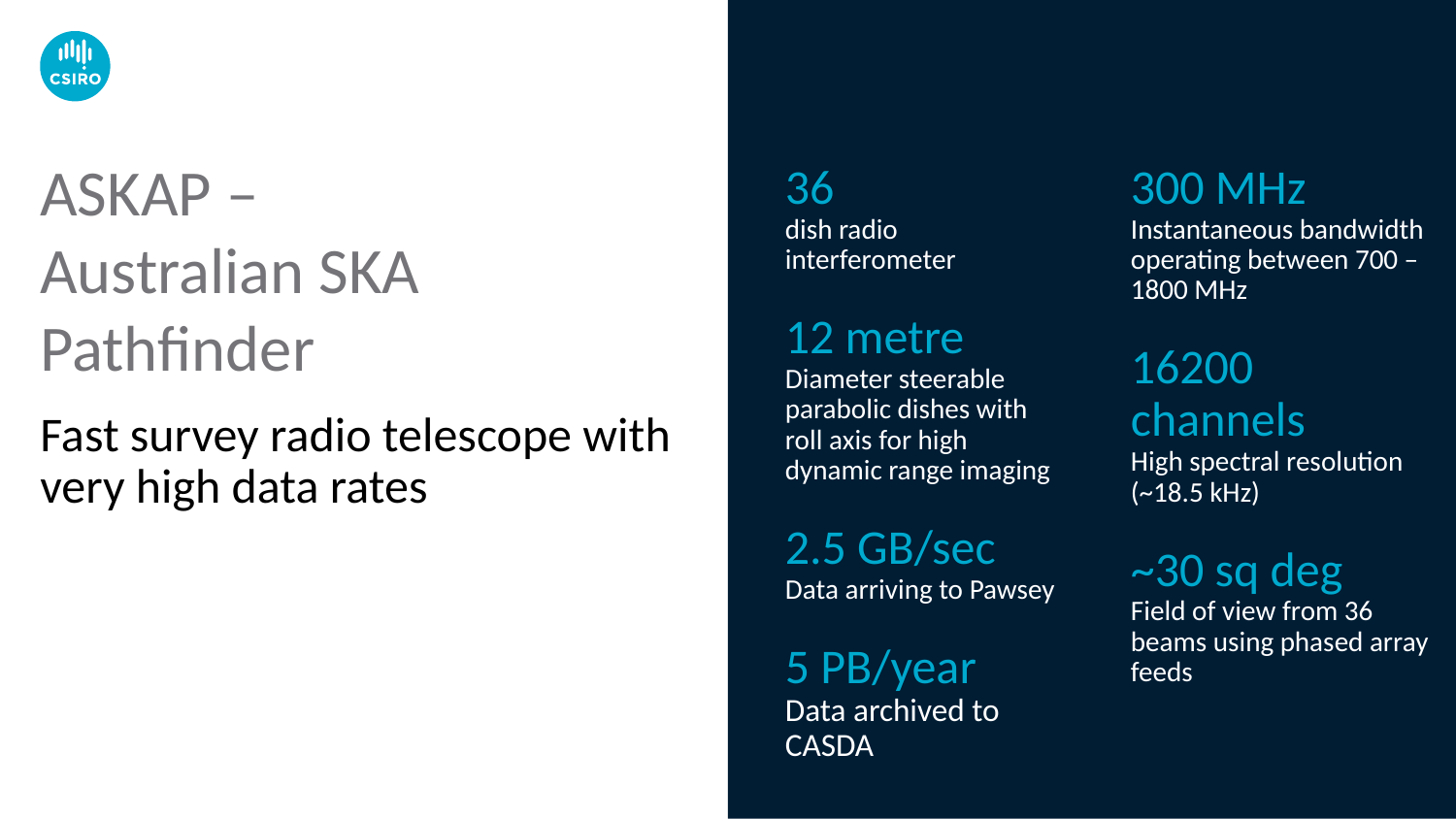

# ASKAP – Australian SKA Pathfinder
36
dish radio interferometer
12 metre
Diameter steerable parabolic dishes with roll axis for high dynamic range imaging
2.5 GB/sec
Data arriving to Pawsey
5 PB/year
Data archived to CASDA
300 MHz
Instantaneous bandwidth operating between 700 – 1800 MHz
16200 channels
High spectral resolution (~18.5 kHz)
~30 sq deg
Field of view from 36 beams using phased array feeds

Fast survey radio telescope with very high data rates